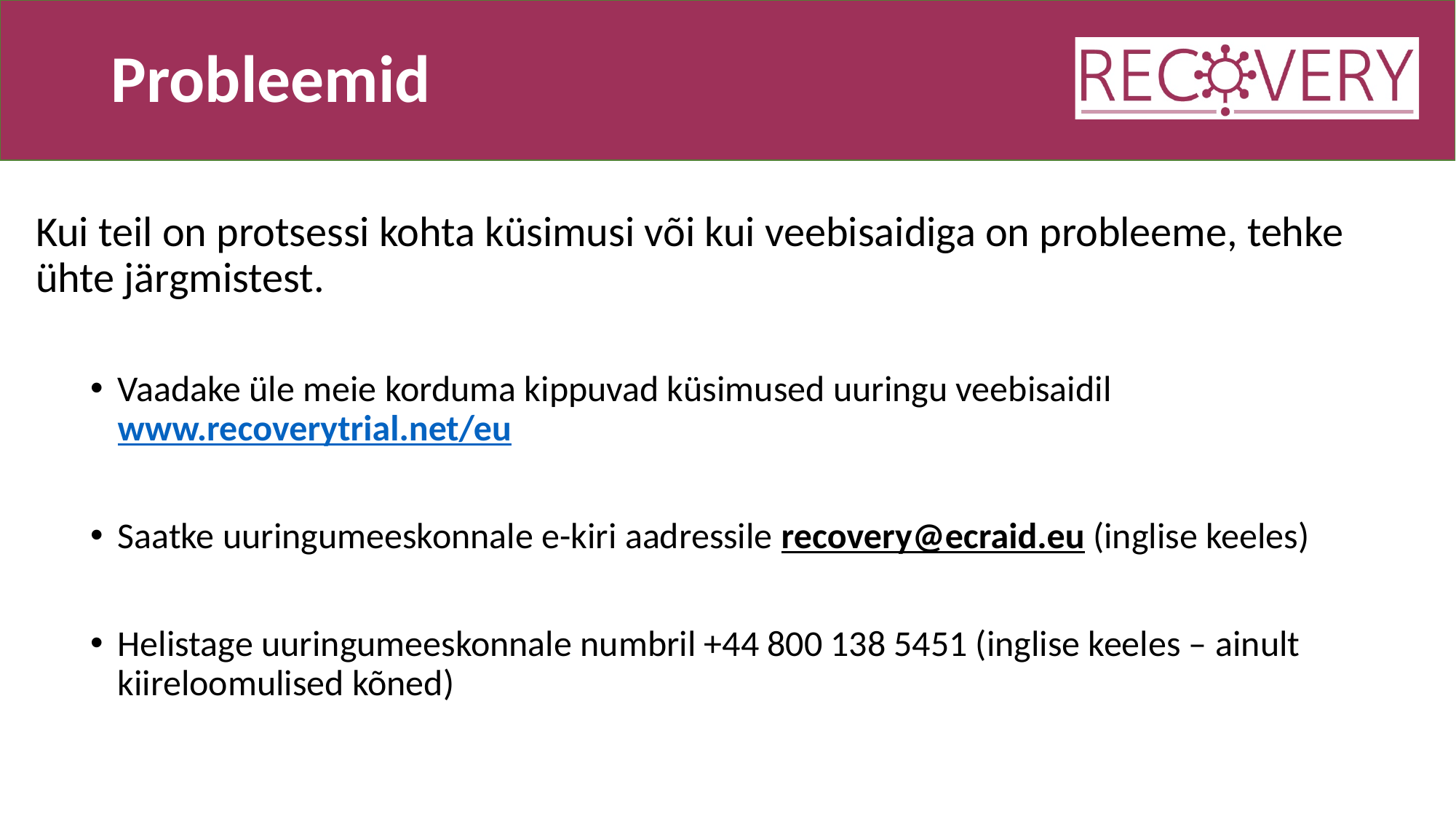

# Probleemid
Kui teil on protsessi kohta küsimusi või kui veebisaidiga on probleeme, tehke ühte järgmistest.

Vaadake üle meie korduma kippuvad küsimused uuringu veebisaidil www.recoverytrial.net/eu

Saatke uuringumeeskonnale e-kiri aadressile recovery@ecraid.eu (inglise keeles)

Helistage uuringumeeskonnale numbril +44 800 138 5451 (inglise keeles – ainult kiireloomulised kõned)